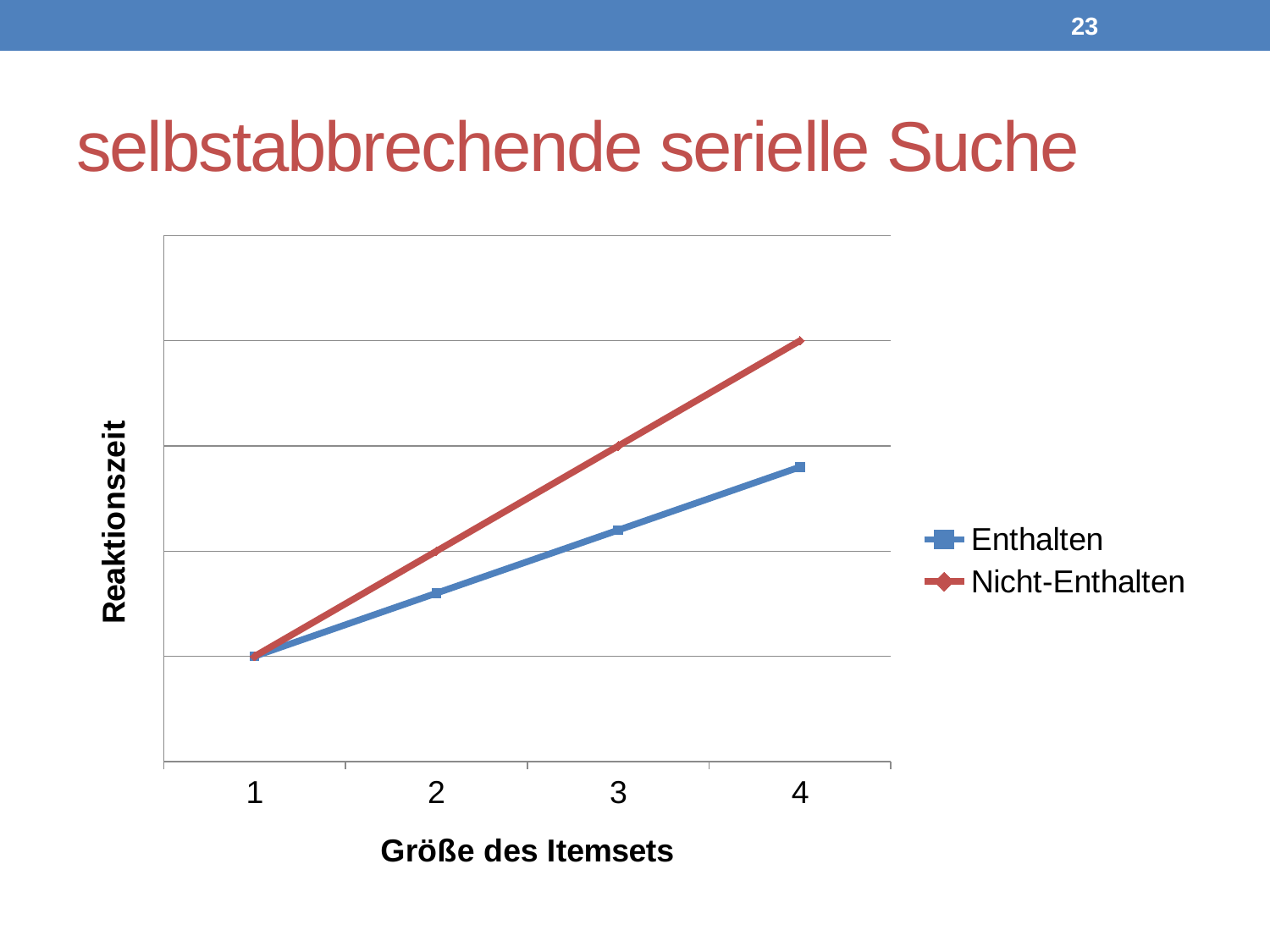

23
# selbstabbrechende serielle Suche

### Chart

| Category | Enthalten | Nicht-Enthalten |
|---|---|---|
| 1.0 | 500.0 | 500.0 |
| 2.0 | 530.0 | 550.0 |
| 3.0 | 560.0 | 600.0 |
| 4.0 | 590.0 | 650.0 |